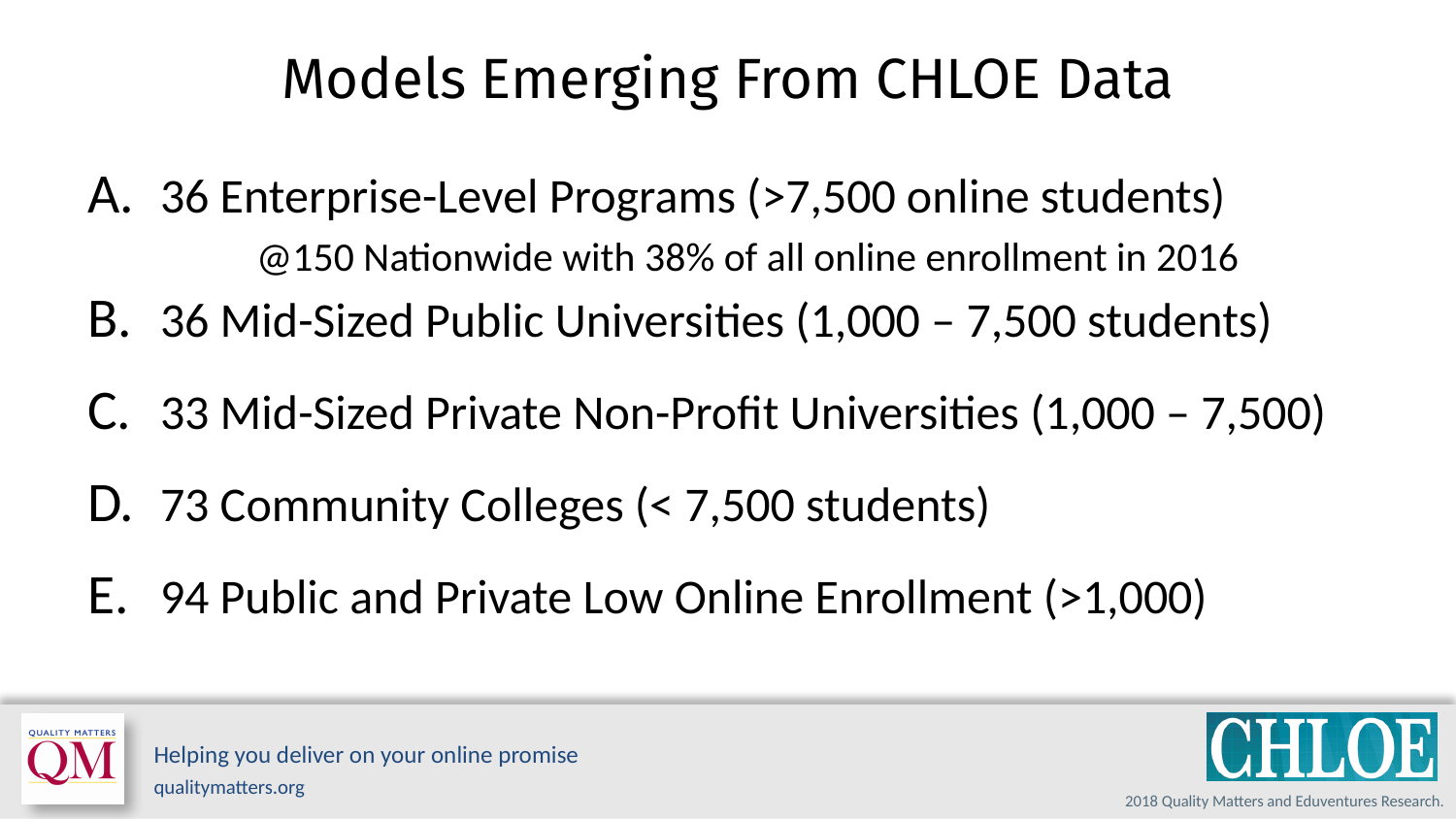

# Models Emerging From CHLOE Data
36 Enterprise-Level Programs (>7,500 online students)
@150 Nationwide with 38% of all online enrollment in 2016
36 Mid-Sized Public Universities (1,000 – 7,500 students)
33 Mid-Sized Private Non-Profit Universities (1,000 – 7,500)
73 Community Colleges (< 7,500 students)
94 Public and Private Low Online Enrollment (>1,000)